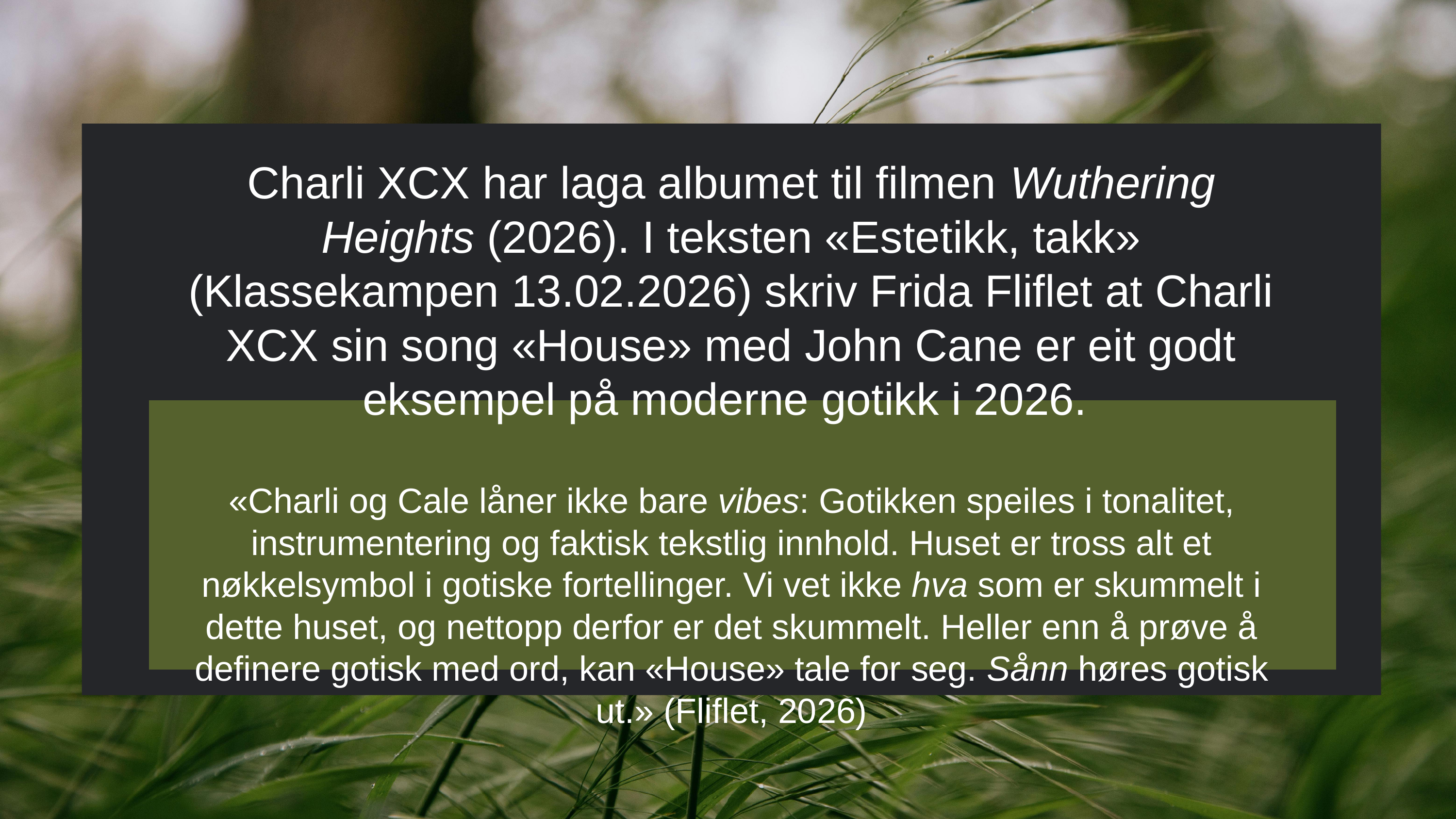

Charli XCX har laga albumet til filmen Wuthering Heights (2026). I teksten «Estetikk, takk» (Klassekampen 13.02.2026) skriv Frida Fliflet at Charli XCX sin song «House» med John Cane er eit godt eksempel på moderne gotikk i 2026.

«Charli og Cale låner ikke bare vibes: Gotikken speiles i tonalitet, instrumentering og faktisk tekstlig innhold. Huset er tross alt et nøkkelsymbol i gotiske fortellinger. Vi vet ikke hva som er skummelt i dette huset, og nettopp derfor er det skummelt. Heller enn å prøve å definere gotisk med ord, kan «House» tale for seg. Sånn høres gotisk ut.» (Fliflet, 2026)